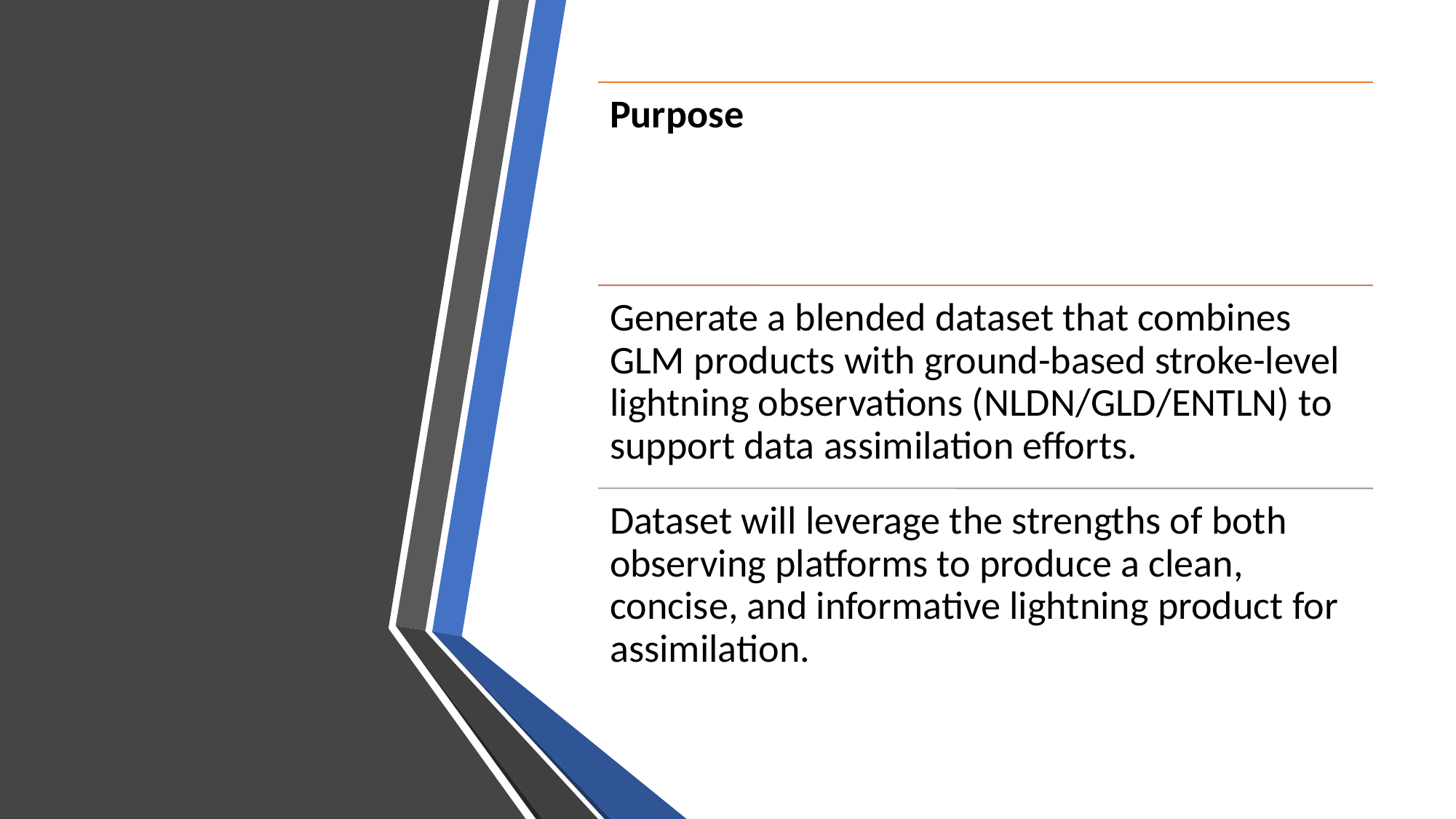

Purpose
Generate a blended dataset that combines GLM products with ground-based stroke-level lightning observations (NLDN/GLD/ENTLN) to support data assimilation efforts.
Dataset will leverage the strengths of both observing platforms to produce a clean, concise, and informative lightning product for assimilation.